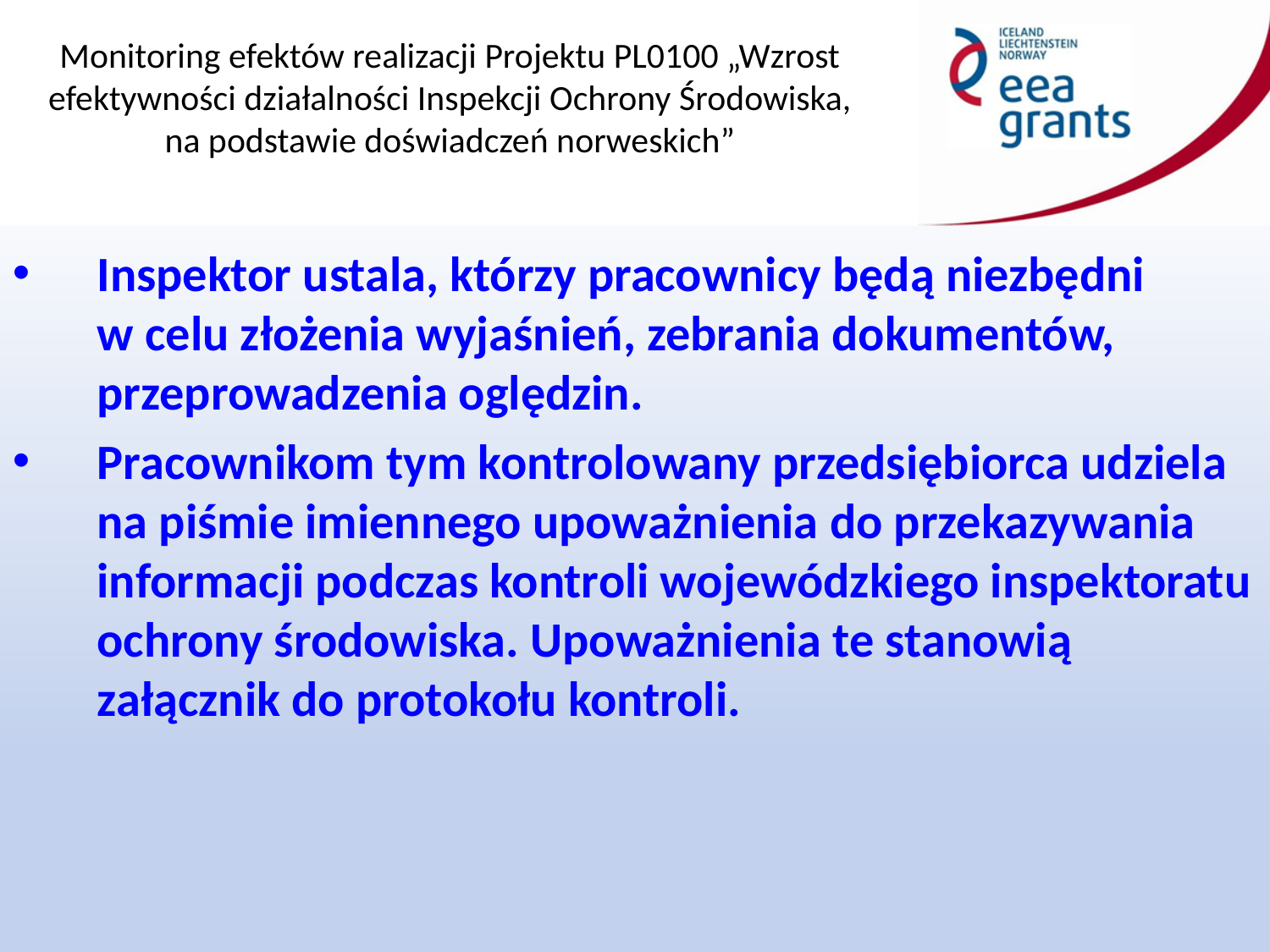

Inspektor ustala, którzy pracownicy będą niezbędni
w celu złożenia wyjaśnień, zebrania dokumentów, przeprowadzenia oględzin.
Pracownikom tym kontrolowany przedsiębiorca udziela na piśmie imiennego upoważnienia do przekazywania informacji podczas kontroli wojewódzkiego inspektoratu ochrony środowiska. Upoważnienia te stanowią załącznik do protokołu kontroli.